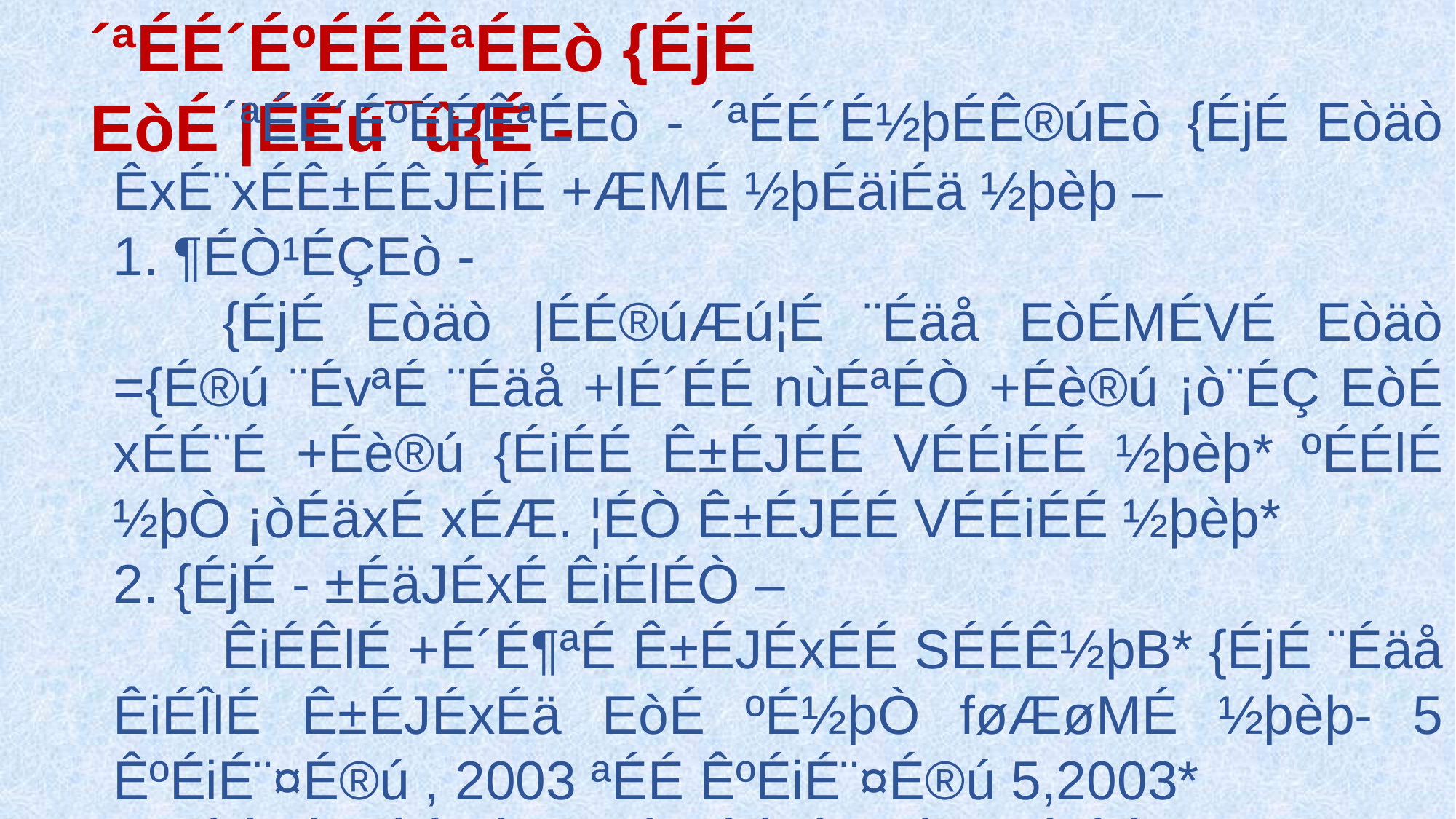

´ªÉÉ´ÉºÉÉÊªÉEò {ÉjÉ EòÉ |ÉÉú¯û{É -

	´ªÉÉ´ÉºÉÉÊªÉEò - ´ªÉÉ´É½þÉÊ®úEò {ÉjÉ Eòäò ÊxÉ¨xÉÊ±ÉÊJÉiÉ +ÆMÉ ½þÉäiÉä ½þèþ –
1. ¶ÉÒ¹ÉÇEò -
	{ÉjÉ Eòäò |ÉÉ®úÆú¦É ¨Éäå EòÉMÉVÉ Eòäò ={É®ú ¨ÉvªÉ ¨Éäå +lÉ´ÉÉ nùÉªÉÒ +Éè®ú ¡ò¨ÉÇ EòÉ xÉÉ¨É +Éè®ú {ÉiÉÉ Ê±ÉJÉÉ VÉÉiÉÉ ½þèþ* ºÉÉlÉ ½þÒ ¡òÉäxÉ xÉÆ. ¦ÉÒ Ê±ÉJÉÉ VÉÉiÉÉ ½þèþ*
2. {ÉjÉ - ±ÉäJÉxÉ ÊiÉlÉÒ –
	ÊiÉÊlÉ +É´É¶ªÉ Ê±ÉJÉxÉÉ SÉÉÊ½þB* {ÉjÉ ¨Éäå ÊiÉÎlÉ Ê±ÉJÉxÉä EòÉ ºÉ½þÒ føÆøMÉ ½þèþ- 5 ÊºÉiÉ¨¤É®ú , 2003 ªÉÉ ÊºÉiÉ¨¤É®ú 5,2003*
3. {ÉÉxÉä´ÉÉ±Éä EòÉ xÉÉ¨É B´ÉÆ {ÉiÉÉ –
	{ÉjÉ Eòä ¦ÉÒiÉ®ú |ÉÉ{iÉEò EòÉ xÉÉ¨É B´ÉÆ {ÉiÉÉ nùäùxÉä {É®ú ÊEòºÉÒ ¦ÉÒ ºÉ¨ÉªÉ ªÉ½þ YÉÉiÉ ½þÉä VÉÉiÉÉ ½þèþ ÊEò {ÉjÉ ÊEòºÉä Ê±ÉJÉÉ lÉÉ* {ÉjÉ |ÉÉ{iÉEò Eòäò xÉÉ¨É Eòäò {ÉÚ´ÉÇ ªÉÊnù {ÉjÉ |ÉÉ{iÉEò ´ªÉÎCiÉ ½þÉä iÉÉä ¸ÉÒ/¸ÉÒ¨ÉiÉÒ/EòÖ¨ÉÉ®úÒ/ ºÉÖ¸ÉÒ Ê±ÉJÉä, ªÉÊnù {ÉjÉ |ÉÊiÉ¹`öÉxÉ Eòäò xÉÉ¨É ½þÉä iÉÉä Eòä´É±É xÉÉ¨É Ê±ÉJÉä*